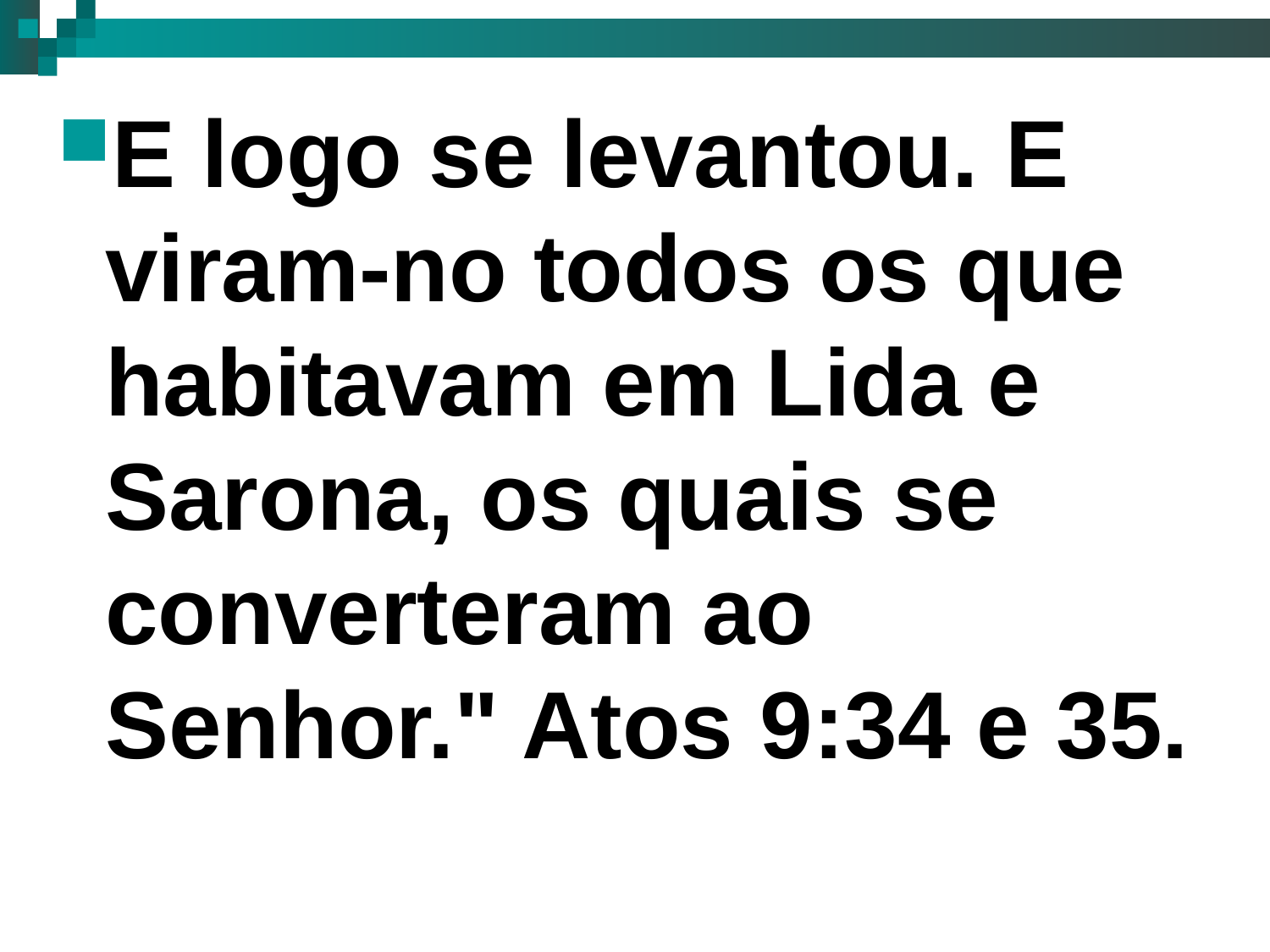

E logo se levantou. E viram-no todos os que habitavam em Lida e Sarona, os quais se converteram ao Senhor." Atos 9:34 e 35.
5